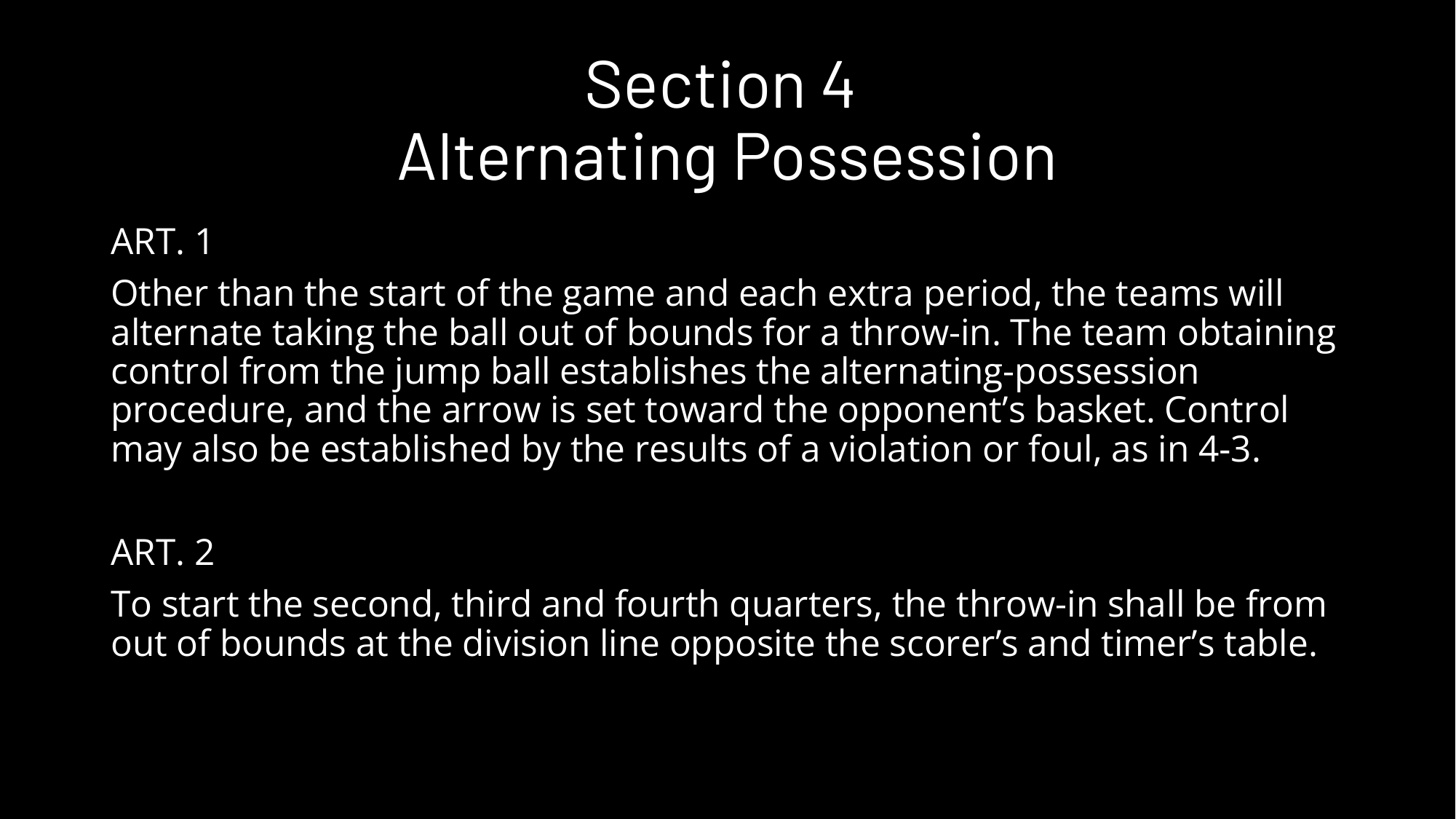

# Section 4 Alternating Possession
ART. 1
Other than the start of the game and each extra period, the teams will alternate taking the ball out of bounds for a throw-in. The team obtaining control from the jump ball establishes the alternating-possession procedure, and the arrow is set toward the opponent’s basket. Control may also be established by the results of a violation or foul, as in 4‐3.

ART. 2
To start the second, third and fourth quarters, the throw-in shall be from out of bounds at the division line opposite the scorer’s and timer’s table.